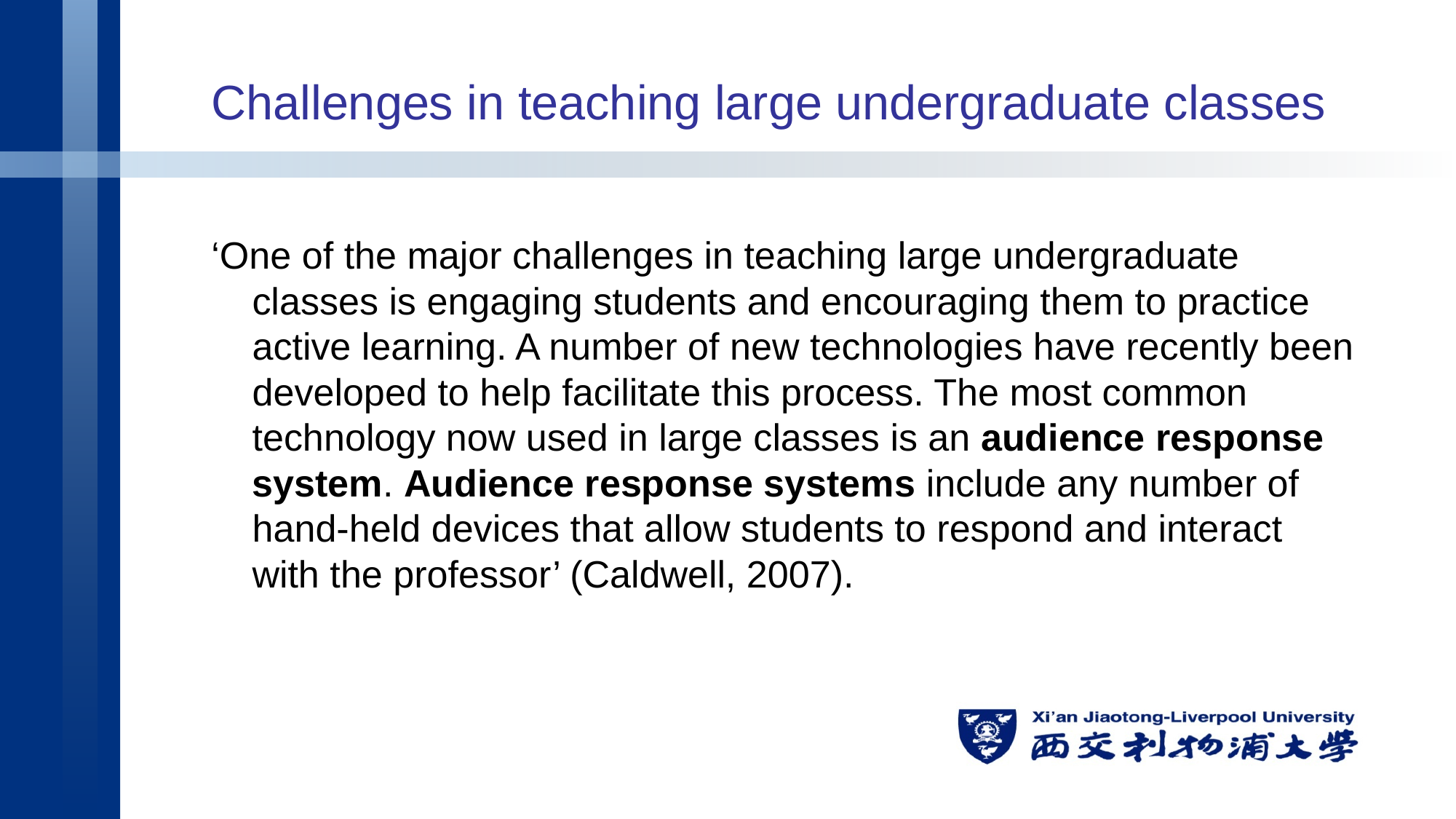

# Challenges in teaching large undergraduate classes
‘One of the major challenges in teaching large undergraduate classes is engaging students and encouraging them to practice active learning. A number of new technologies have recently been developed to help facilitate this process. The most common technology now used in large classes is an audience response system. Audience response systems include any number of hand-held devices that allow students to respond and interact with the professor’ (Caldwell, 2007).